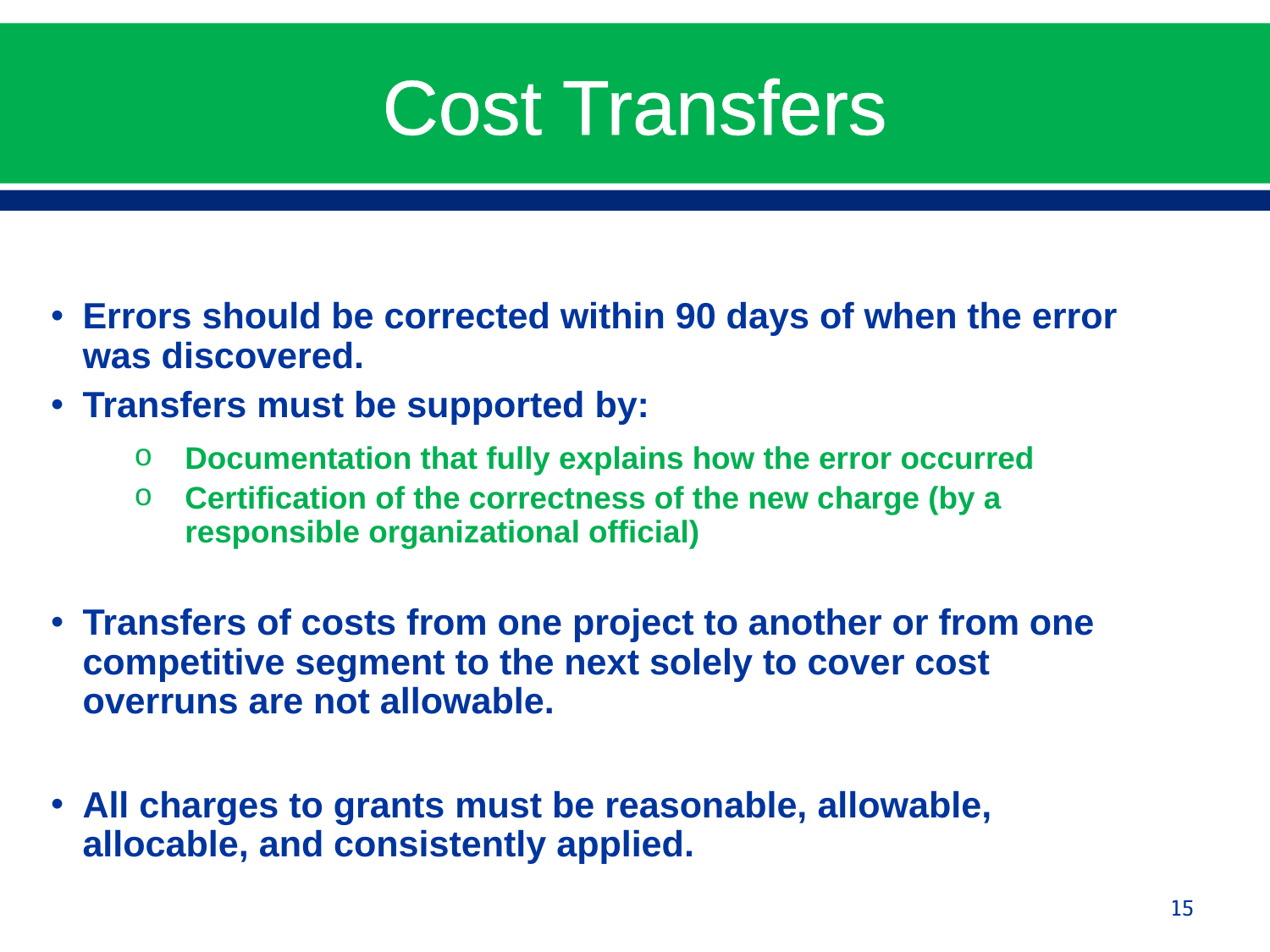

# Cost Transfers

Errors should be corrected within 90 days of when the error was discovered.
Transfers must be supported by:
Documentation that fully explains how the error occurred
Certification of the correctness of the new charge (by a responsible organizational official)

Transfers of costs from one project to another or from one competitive segment to the next solely to cover cost overruns are not allowable.

All charges to grants must be reasonable, allowable, allocable, and consistently applied.

15